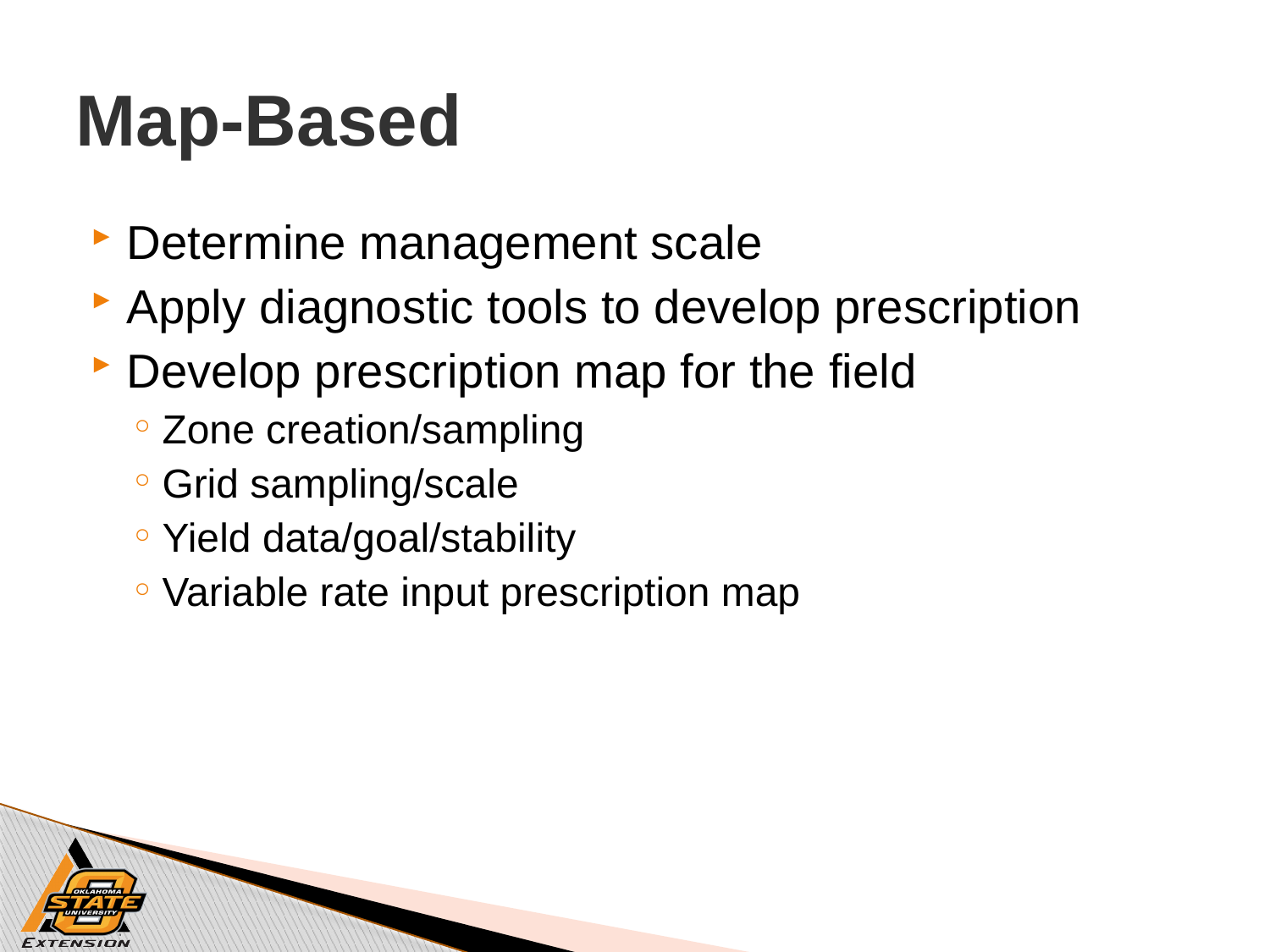

# Map-Based
Determine management scale
Apply diagnostic tools to develop prescription
Develop prescription map for the field
Zone creation/sampling
Grid sampling/scale
Yield data/goal/stability
Variable rate input prescription map